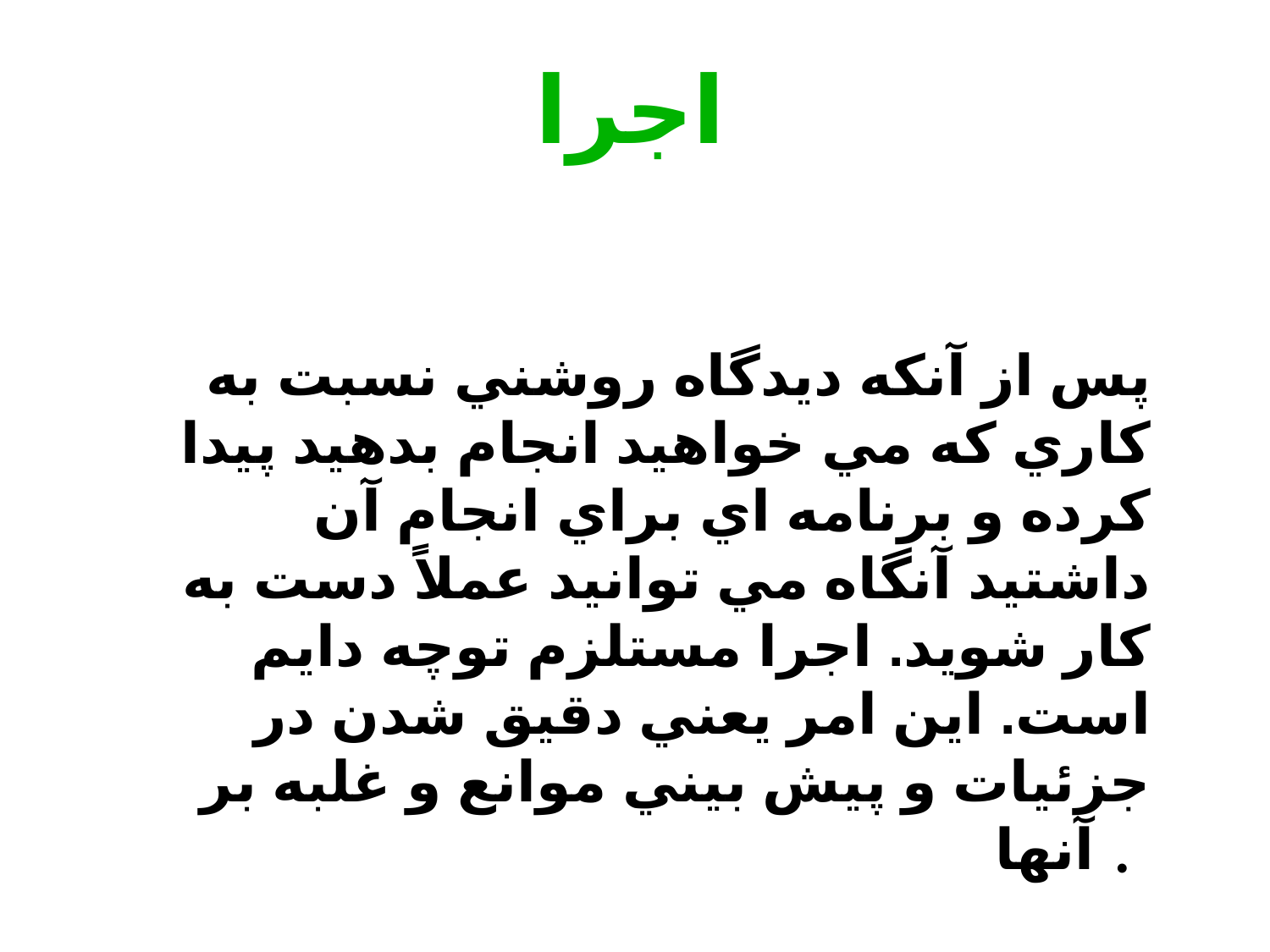

# اجرا

پس از آنكه ديدگاه روشني نسبت به كاري كه مي خواهيد انجام بدهيد پيدا كرده و برنامه اي براي انجام آن داشتيد آنگاه مي توانيد عملاً دست به كار شويد. اجرا مستلزم توچه دايم است. اين امر يعني دقيق شدن در جزئيات و پيش بيني موانع و غلبه بر آنها .